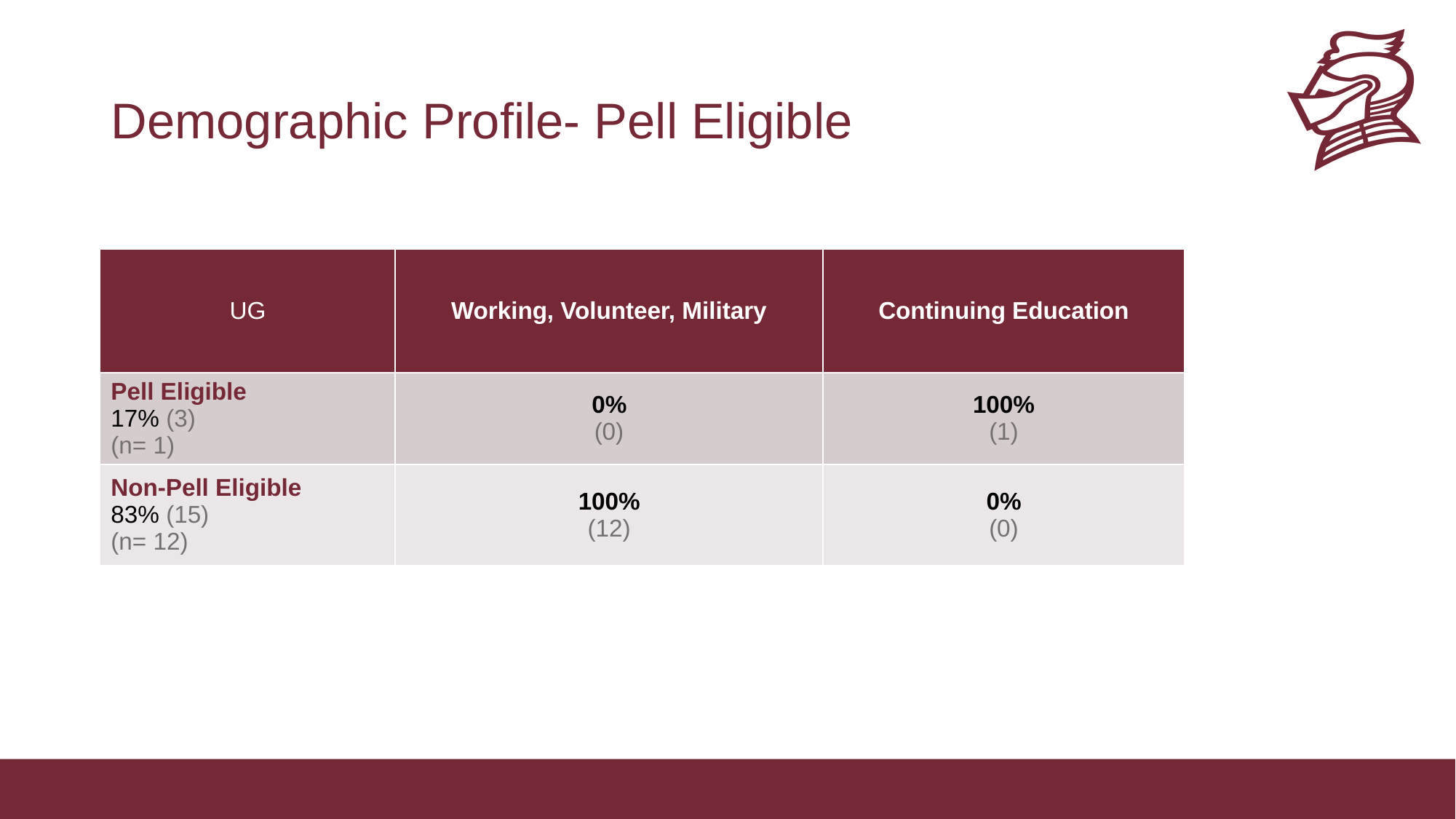

# Demographic Profile- Pell Eligible
| UG | Working, Volunteer, Military | Continuing Education |
| --- | --- | --- |
| Pell Eligible 17% (3) (n= 1) | 0% (0) | 100% (1) |
| Non-Pell Eligible 83% (15) (n= 12) | 100% (12) | 0% (0) |